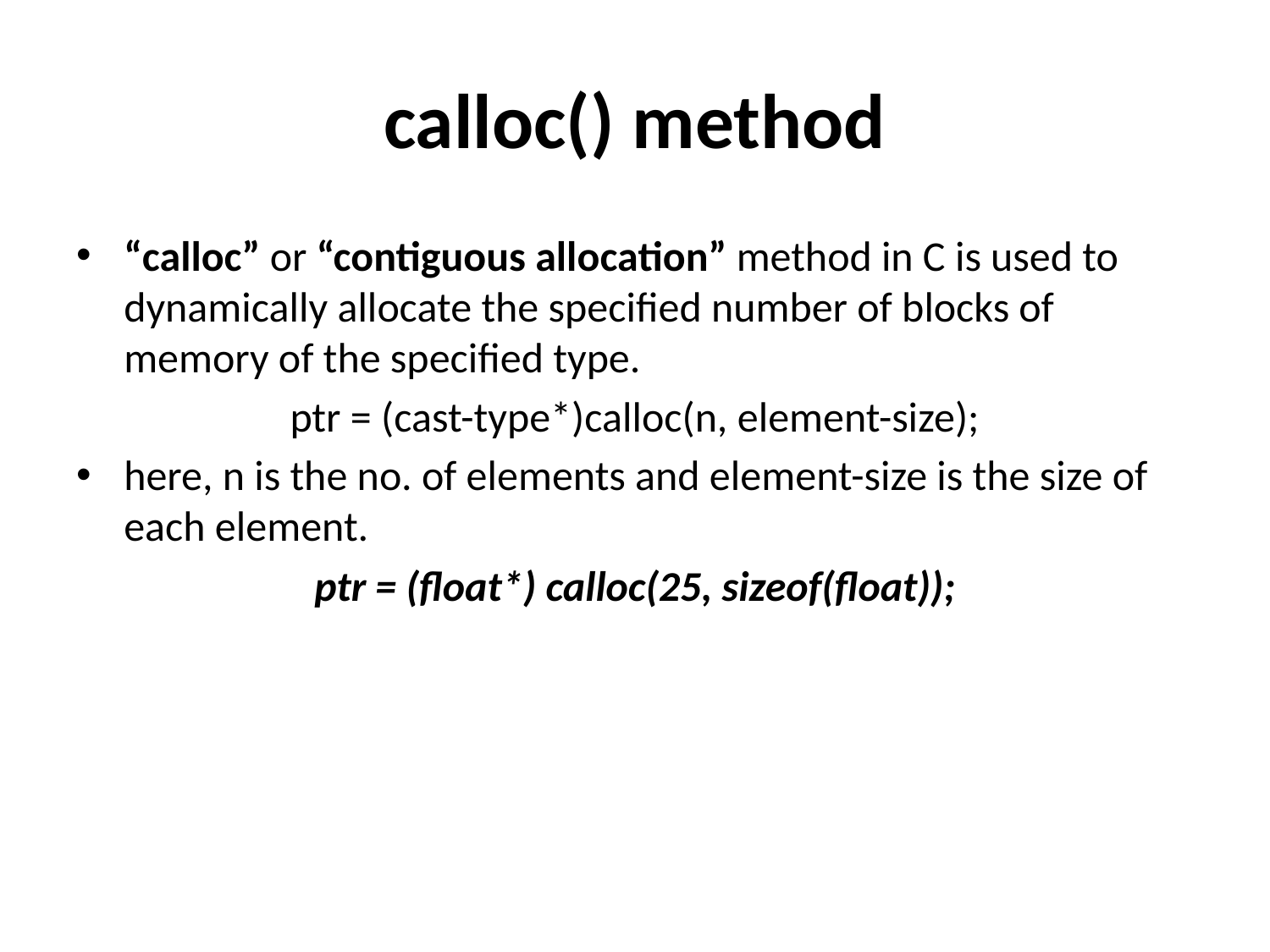

# calloc() method
“calloc” or “contiguous allocation” method in C is used to dynamically allocate the specified number of blocks of memory of the specified type.
ptr = (cast-type*)calloc(n, element-size);
here, n is the no. of elements and element-size is the size of each element.
ptr = (float*) calloc(25, sizeof(float));